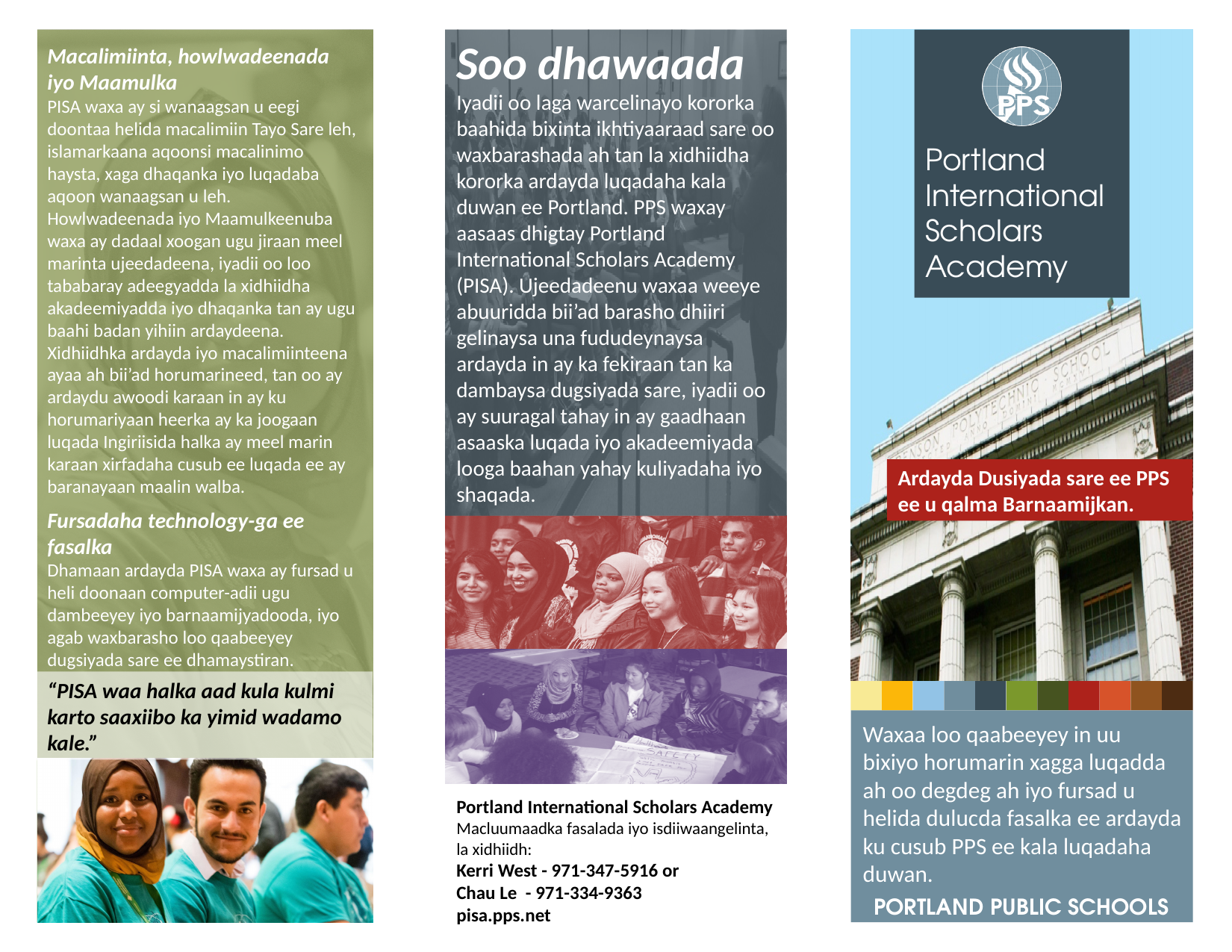

Macalimiinta, howlwadeenada iyo Maamulka
PISA waxa ay si wanaagsan u eegi doontaa helida macalimiin Tayo Sare leh, islamarkaana aqoonsi macalinimo haysta, xaga dhaqanka iyo luqadaba aqoon wanaagsan u leh. Howlwadeenada iyo Maamulkeenuba waxa ay dadaal xoogan ugu jiraan meel marinta ujeedadeena, iyadii oo loo tababaray adeegyadda la xidhiidha akadeemiyadda iyo dhaqanka tan ay ugu baahi badan yihiin ardaydeena. Xidhiidhka ardayda iyo macalimiinteena ayaa ah bii’ad horumarineed, tan oo ay ardaydu awoodi karaan in ay ku horumariyaan heerka ay ka joogaan luqada Ingiriisida halka ay meel marin karaan xirfadaha cusub ee luqada ee ay baranayaan maalin walba.
Fursadaha technology-ga ee fasalka
Dhamaan ardayda PISA waxa ay fursad u heli doonaan computer-adii ugu dambeeyey iyo barnaamijyadooda, iyo agab waxbarasho loo qaabeeyey dugsiyada sare ee dhamaystiran.
Soo dhawaada
Iyadii oo laga warcelinayo kororka baahida bixinta ikhtiyaaraad sare oo waxbarashada ah tan la xidhiidha kororka ardayda luqadaha kala duwan ee Portland. PPS waxay aasaas dhigtay Portland International Scholars Academy (PISA). Ujeedadeenu waxaa weeye abuuridda bii’ad barasho dhiiri gelinaysa una fududeynaysa ardayda in ay ka fekiraan tan ka dambaysa dugsiyada sare, iyadii oo ay suuragal tahay in ay gaadhaan asaaska luqada iyo akadeemiyada looga baahan yahay kuliyadaha iyo shaqada.
Ardayda Dusiyada sare ee PPS ee u qalma Barnaamijkan.
“PISA waa halka aad kula kulmi karto saaxiibo ka yimid wadamo kale.”
Waxaa loo qaabeeyey in uu bixiyo horumarin xagga luqadda ah oo degdeg ah iyo fursad u helida dulucda fasalka ee ardayda ku cusub PPS ee kala luqadaha duwan.
Portland International Scholars Academy Macluumaadka fasalada iyo isdiiwaangelinta, la xidhiidh:
Kerri West - 971-347-5916 or
Chau Le  - 971-334-9363
pisa.pps.net

PORTLAND PUBLIC SCHOOLS